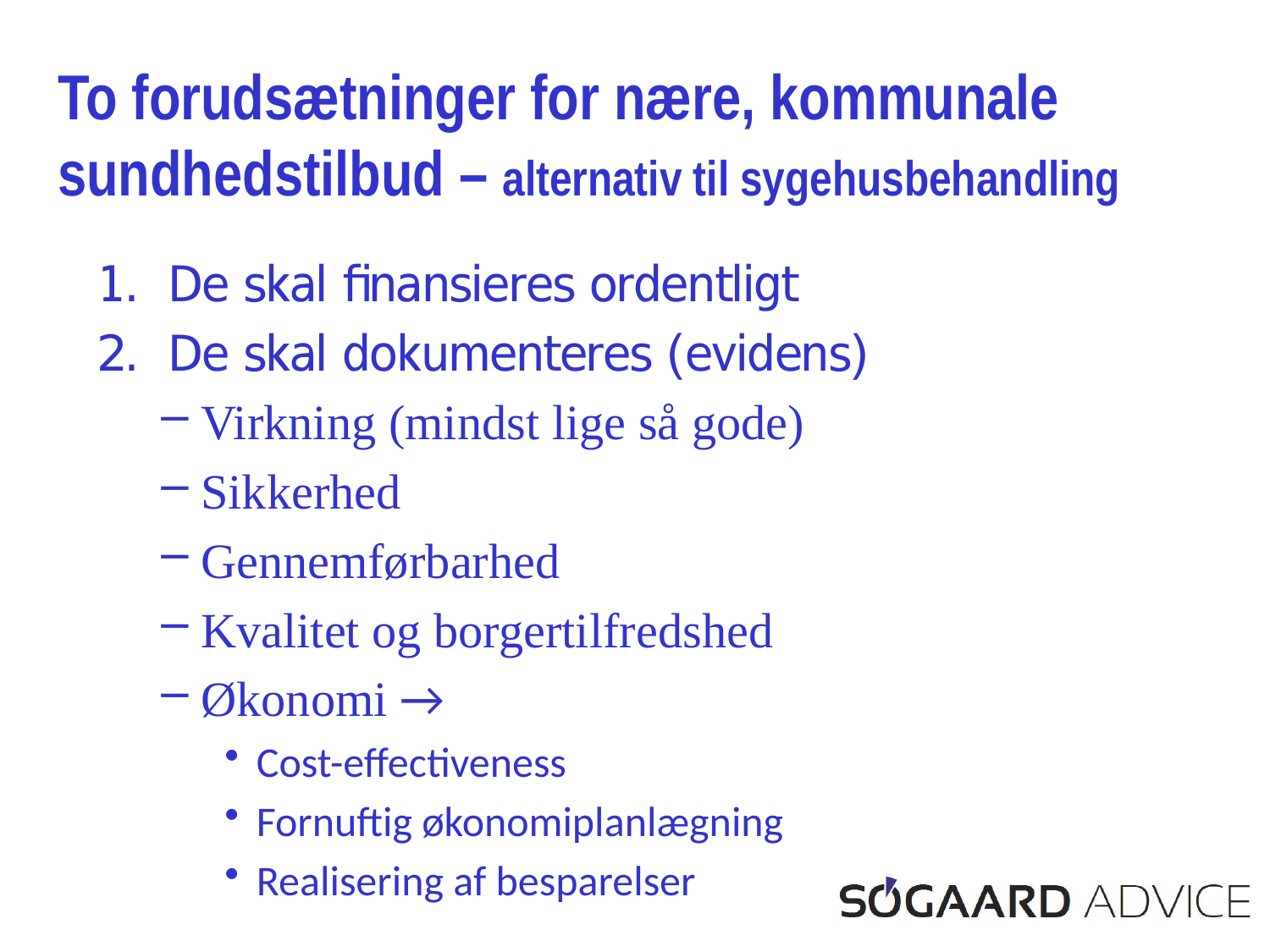

# To forudsætninger for nære, kommunale sundhedstilbud – alternativ til sygehusbehandling
De skal finansieres ordentligt
De skal dokumenteres (evidens)
Virkning (mindst lige så gode)
Sikkerhed
Gennemførbarhed
Kvalitet og borgertilfredshed
Økonomi →
Cost-effectiveness
Fornuftig økonomiplanlægning
Realisering af besparelser